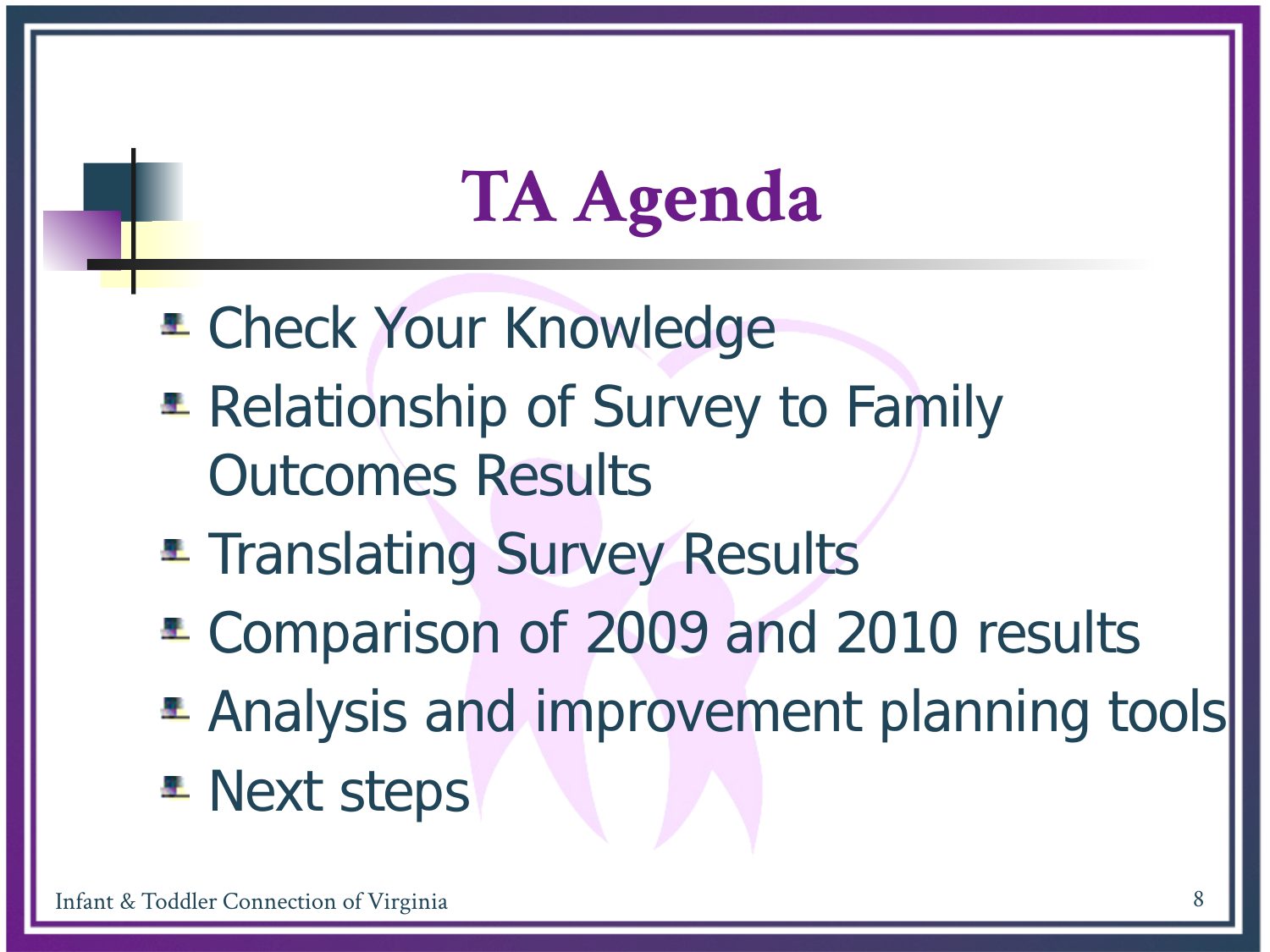

# TA Agenda
Check Your Knowledge
Relationship of Survey to Family Outcomes Results
Translating Survey Results
Comparison of 2009 and 2010 results
Analysis and improvement planning tools
Next steps
8
Infant & Toddler Connection of Virginia